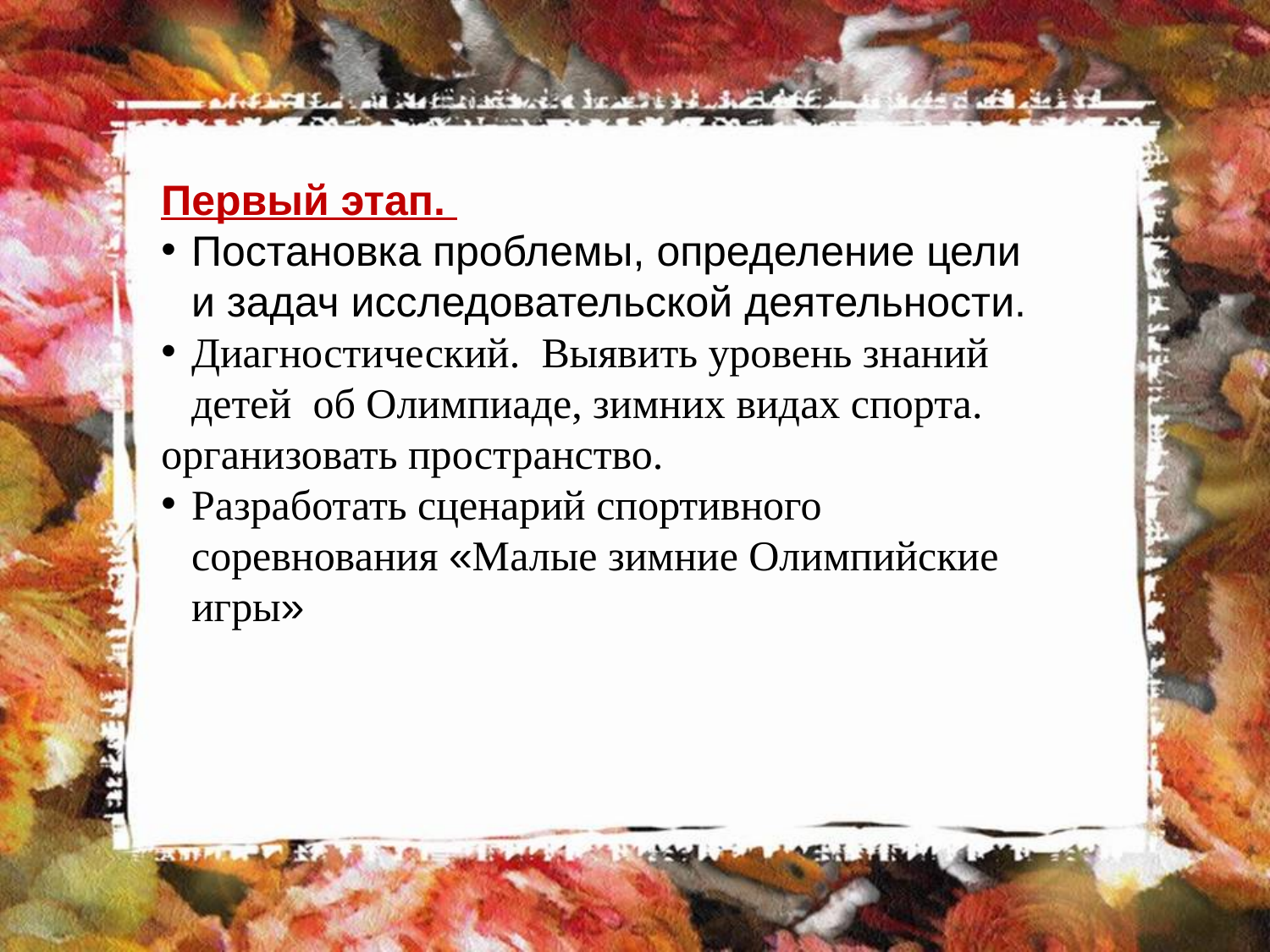

Первый этап.
Постановка проблемы, определение цели и задач исследовательской деятельности.
Диагностический.  Выявить уровень знаний детей  об Олимпиаде, зимних видах спорта.
организовать пространство.
Разработать сценарий спортивного соревнования «Малые зимние Олимпийские игры»